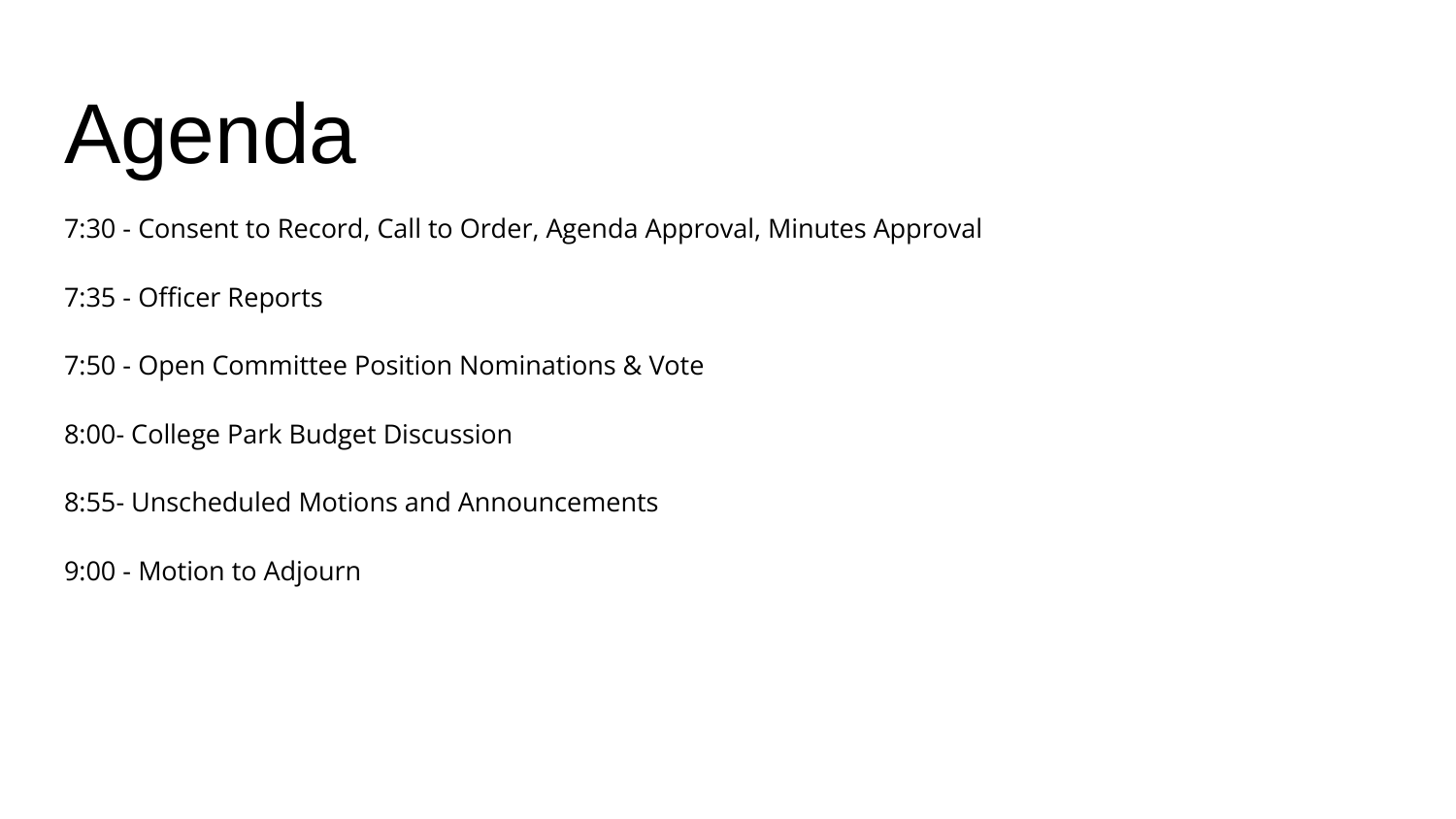

# Agenda
7:30 - Consent to Record, Call to Order, Agenda Approval, Minutes Approval
7:35 - Officer Reports
7:50 - Open Committee Position Nominations & Vote
8:00- College Park Budget Discussion
8:55- Unscheduled Motions and Announcements
9:00 - Motion to Adjourn